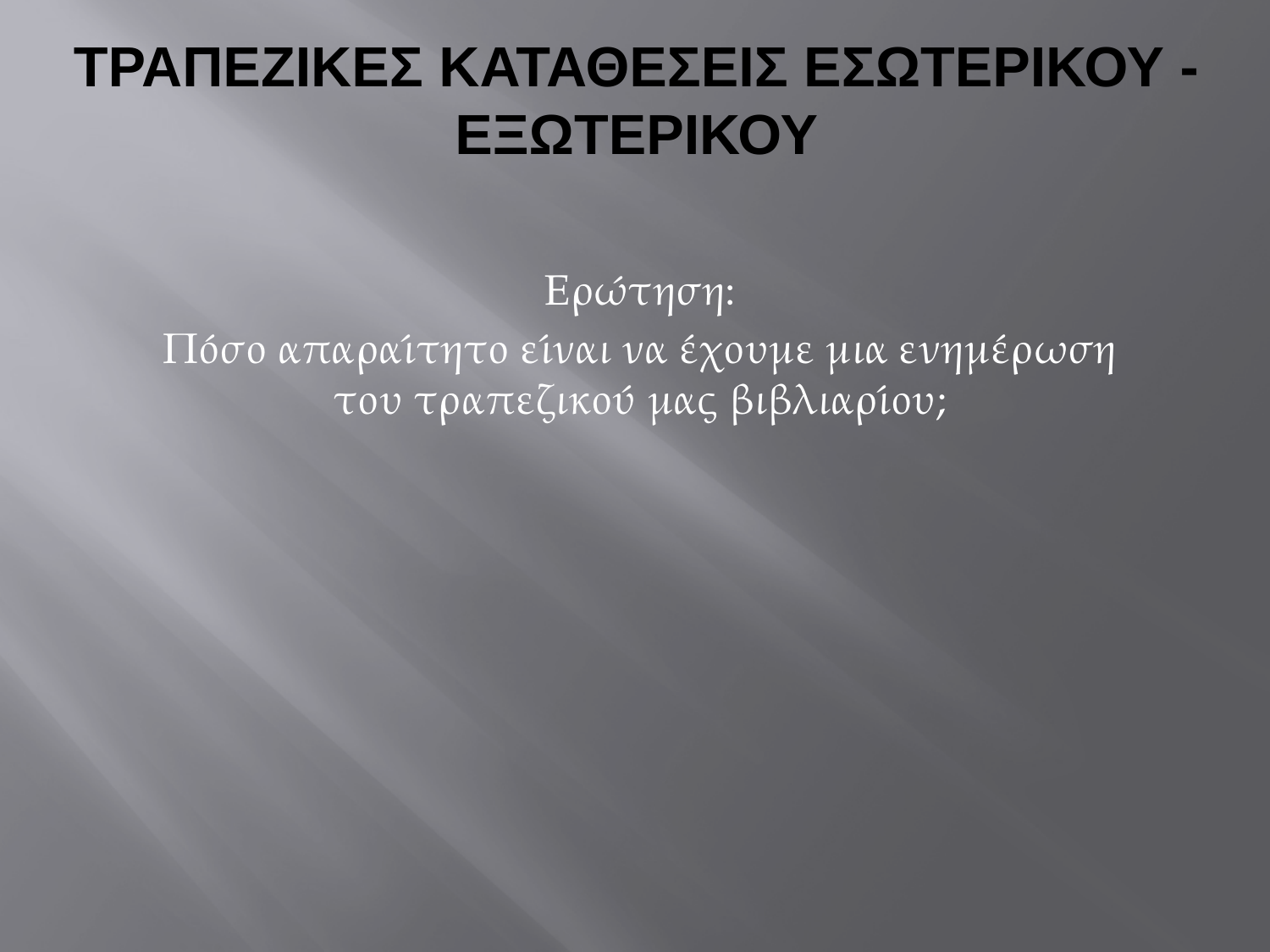

# Τραπεζικεσ Καταθεσεισ εσωτερικου - εξωτερικου
Ερώτηση:
Πόσο απαραίτητο είναι να έχουμε μια ενημέρωση του τραπεζικού μας βιβλιαρίου;